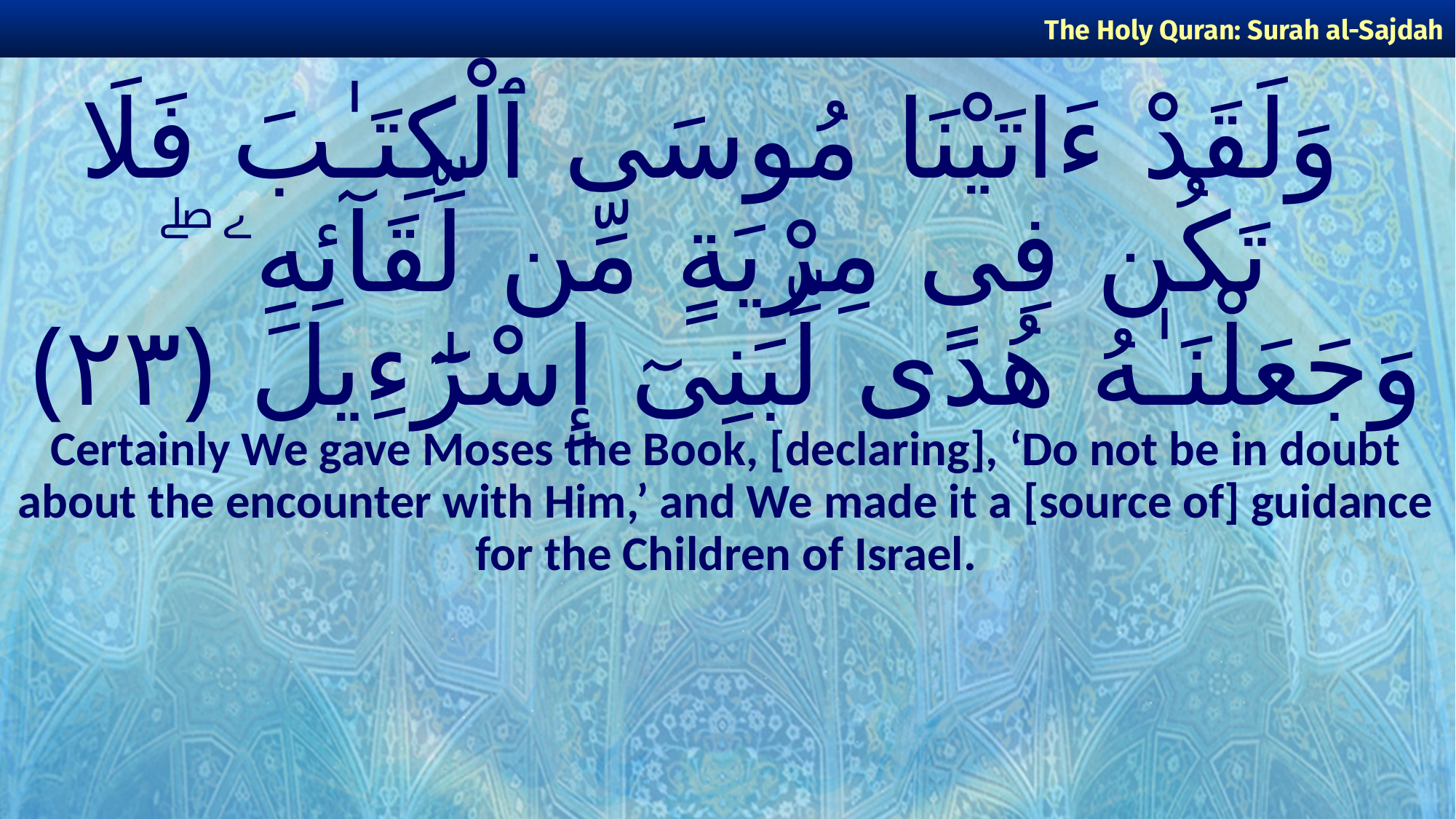

The Holy Quran: Surah al-Sajdah
# وَلَقَدْ ءَاتَيْنَا مُوسَى ٱلْكِتَـٰبَ فَلَا تَكُن فِى مِرْيَةٍ مِّن لِّقَآئِهِۦ ۖ وَجَعَلْنَـٰهُ هُدًى لِّبَنِىٓ إِسْرَٰٓءِيلَ ﴿٢٣﴾
Certainly We gave Moses the Book, [declaring], ‘Do not be in doubt about the encounter with Him,’ and We made it a [source of] guidance for the Children of Israel.